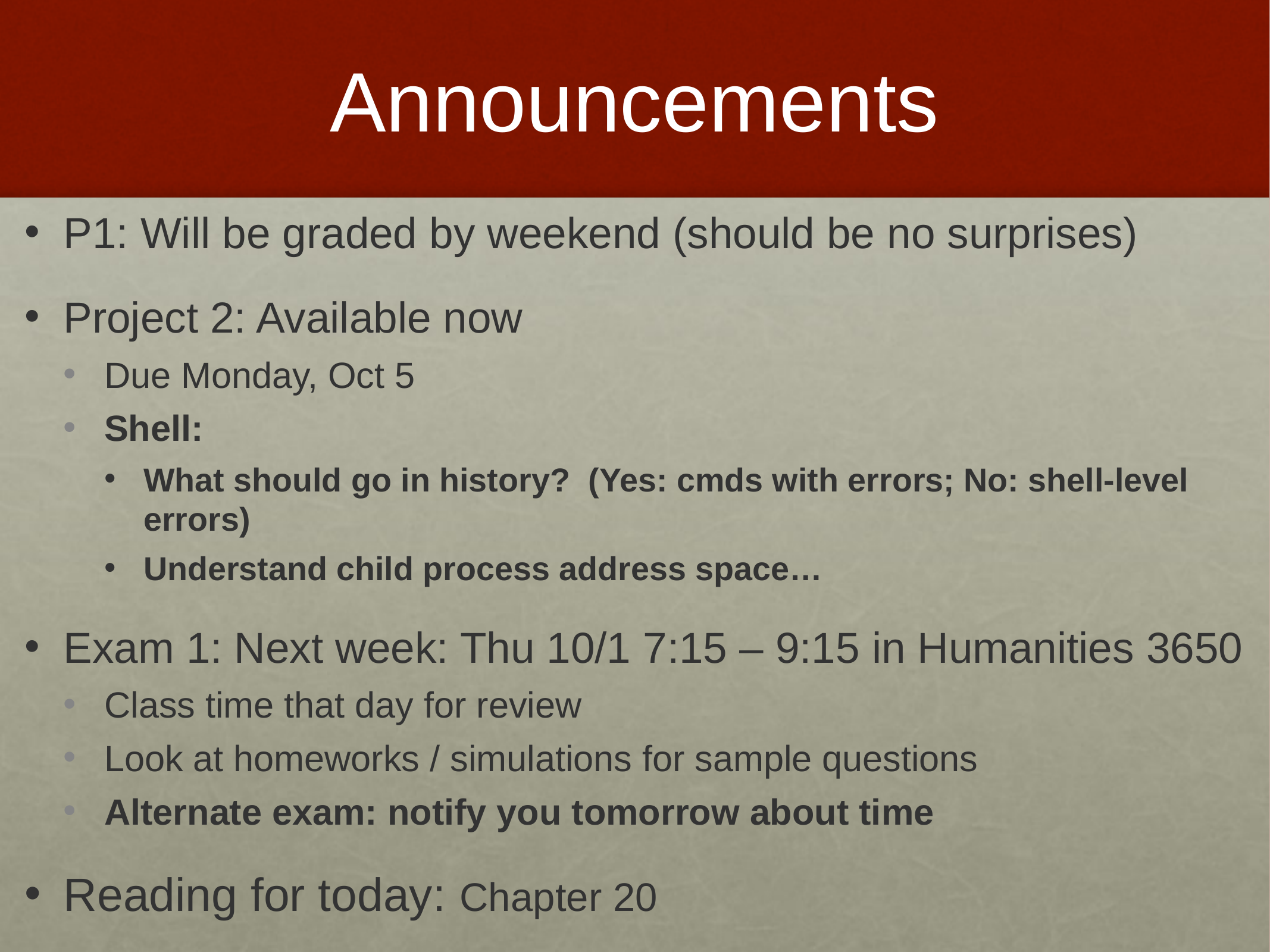

# Announcements
P1: Will be graded by weekend (should be no surprises)
Project 2: Available now
Due Monday, Oct 5
Shell:
What should go in history?  (Yes: cmds with errors; No: shell-level errors)
Understand child process address space…
Exam 1: Next week: Thu 10/1 7:15 – 9:15 in Humanities 3650
Class time that day for review
Look at homeworks / simulations for sample questions
Alternate exam: notify you tomorrow about time
Reading for today: Chapter 20